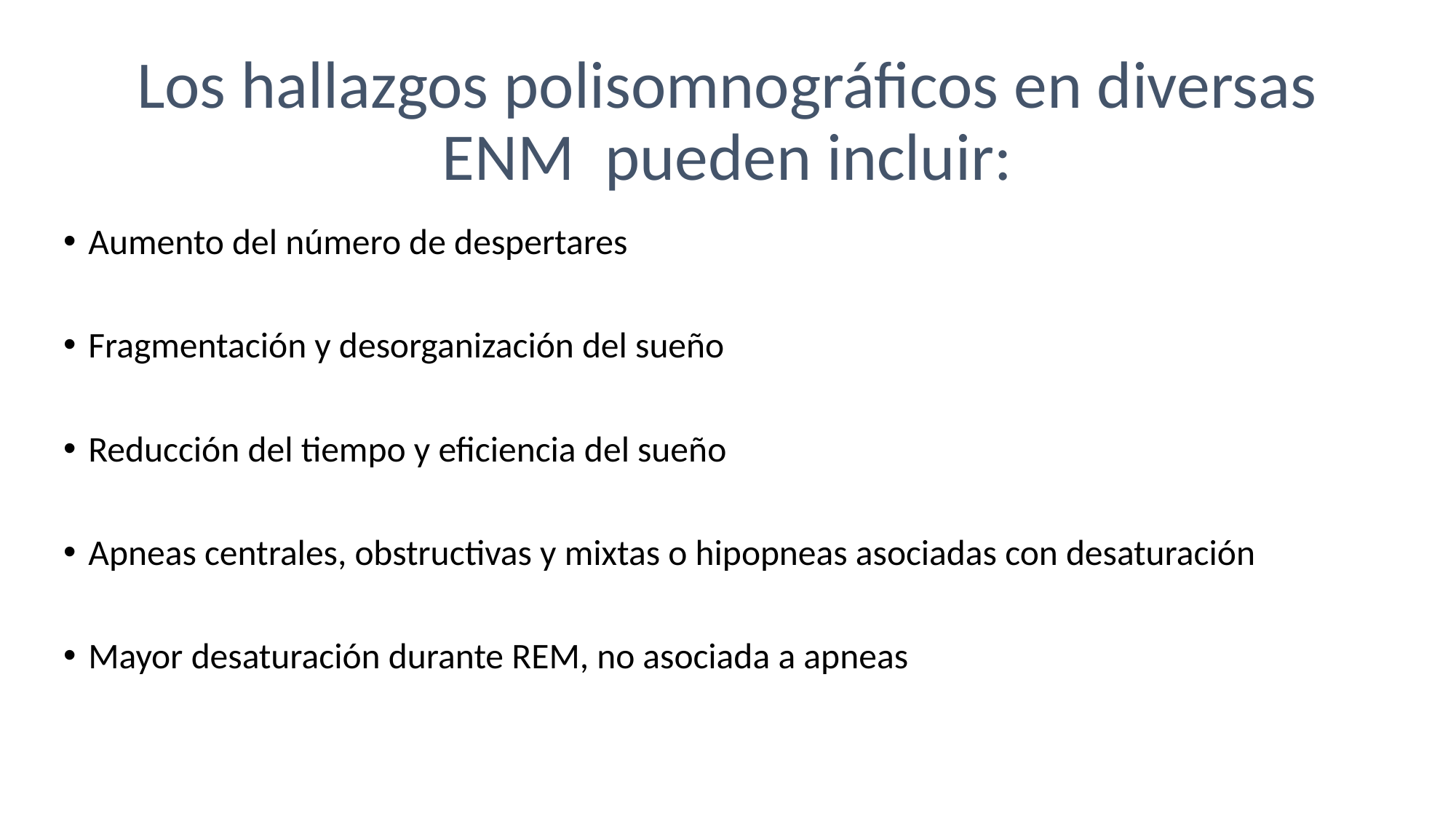

# Los hallazgos polisomnográficos en diversas ENM  pueden incluir:
Aumento del número de despertares

Fragmentación y desorganización del sueño

Reducción del tiempo y eficiencia del sueño

Apneas centrales, obstructivas y mixtas o hipopneas asociadas con desaturación

Mayor desaturación durante REM, no asociada a apneas